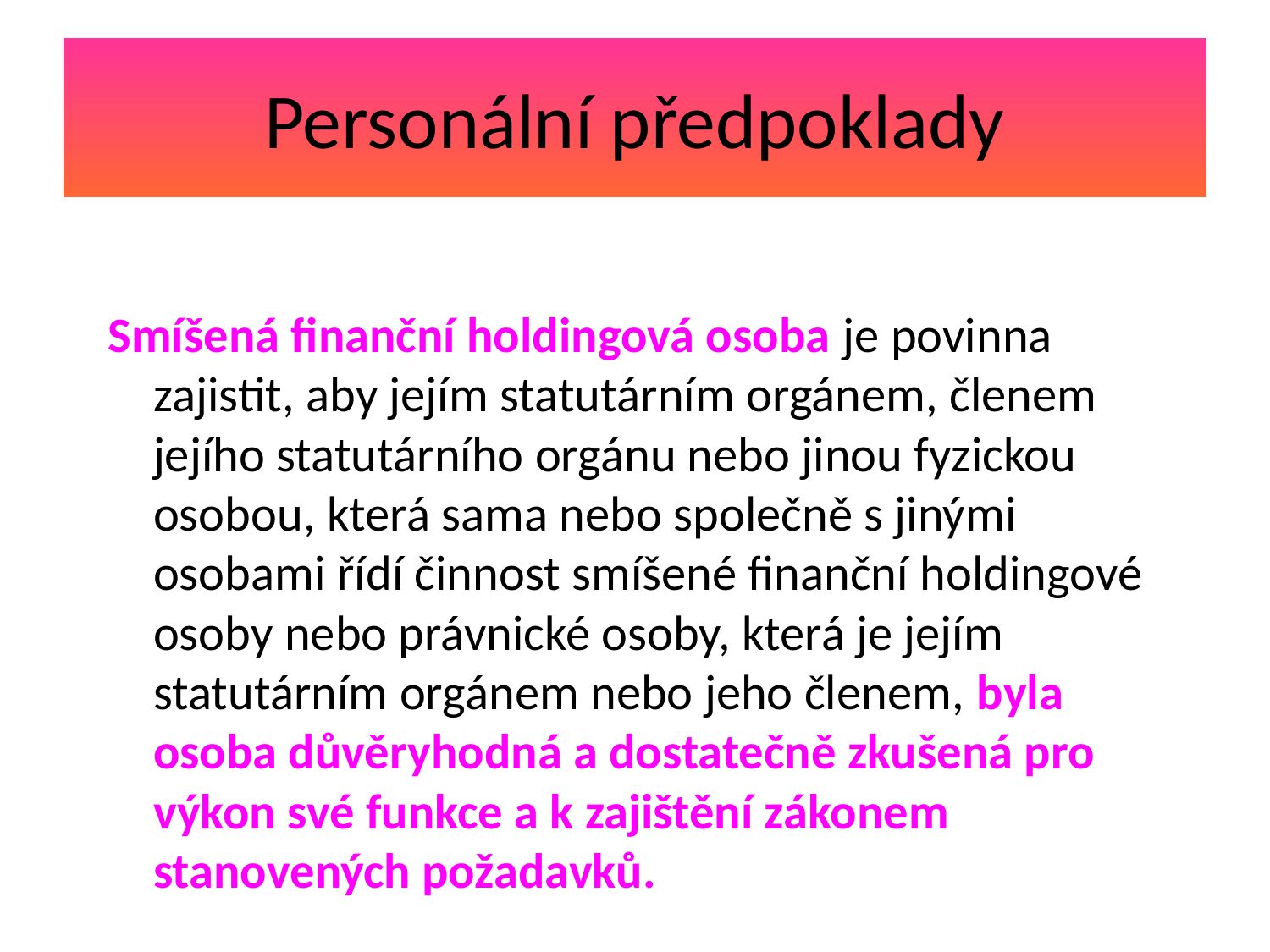

# Personální předpoklady
Smíšená finanční holdingová osoba je povinna zajistit, aby jejím statutárním orgánem, členem jejího statutárního orgánu nebo jinou fyzickou osobou, která sama nebo společně s jinými osobami řídí činnost smíšené finanční holdingové osoby nebo právnické osoby, která je jejím statutárním orgánem nebo jeho členem, byla osoba důvěryhodná a dostatečně zkušená pro výkon své funkce a k zajištění zákonem stanovených požadavků.